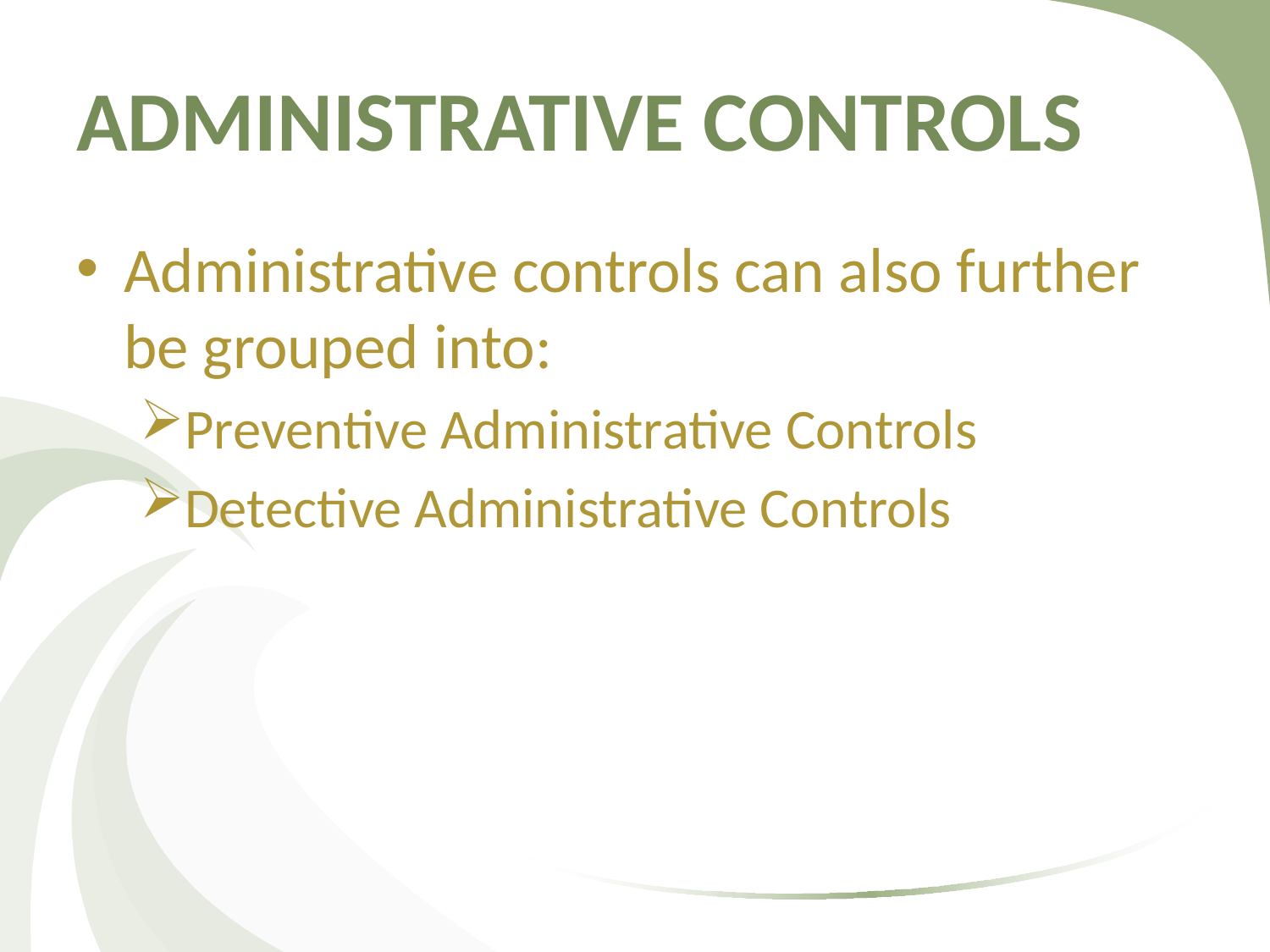

# ADMINISTRATIVE CONTROLS
Administrative controls can also further be grouped into:
Preventive Administrative Controls
Detective Administrative Controls